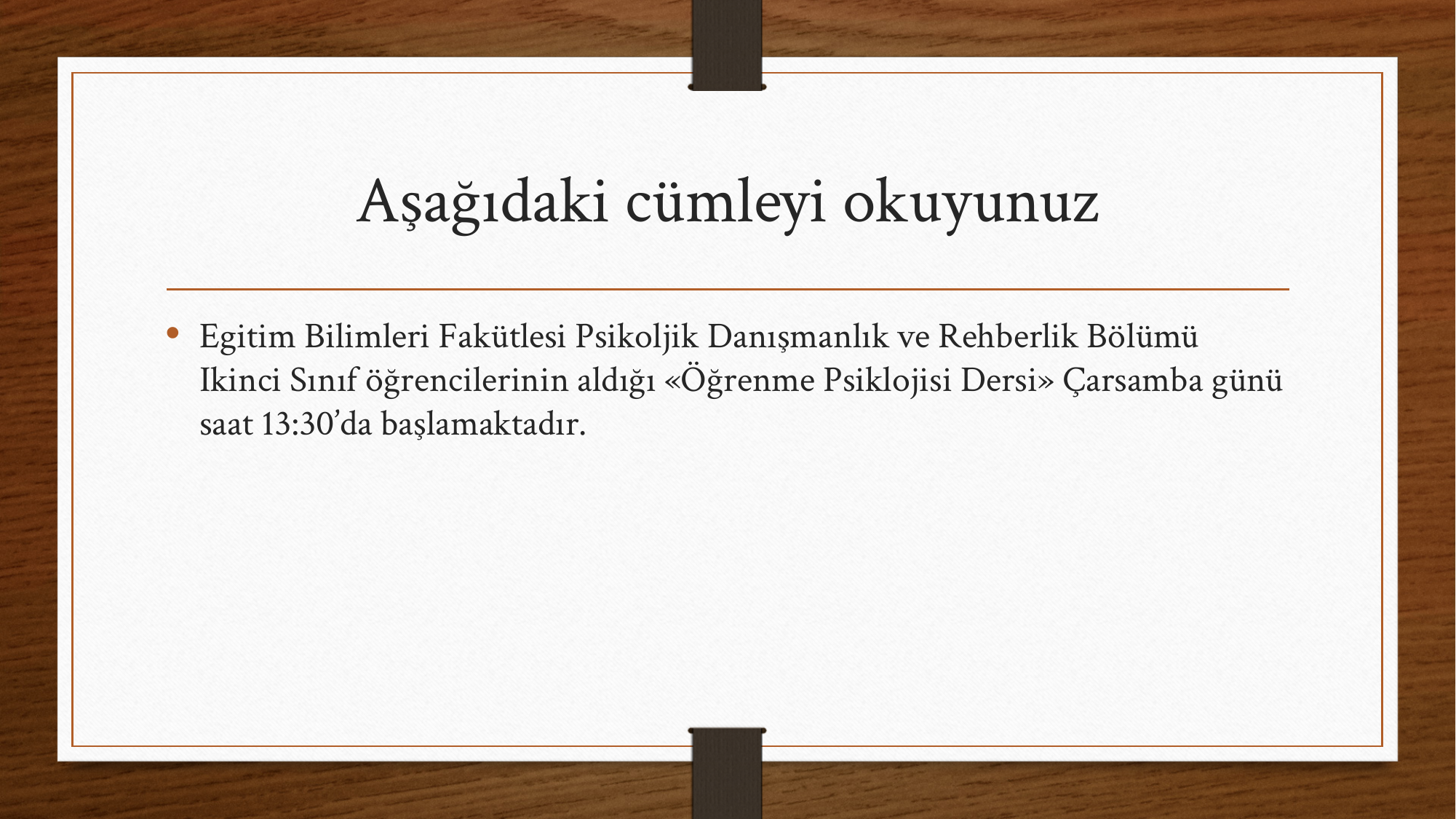

# Aşağıdaki cümleyi okuyunuz
Egitim Bilimleri Fakütlesi Psikoljik Danışmanlık ve Rehberlik Bölümü Ikinci Sınıf öğrencilerinin aldığı «Öğrenme Psiklojisi Dersi» Çarsamba günü saat 13:30’da başlamaktadır.